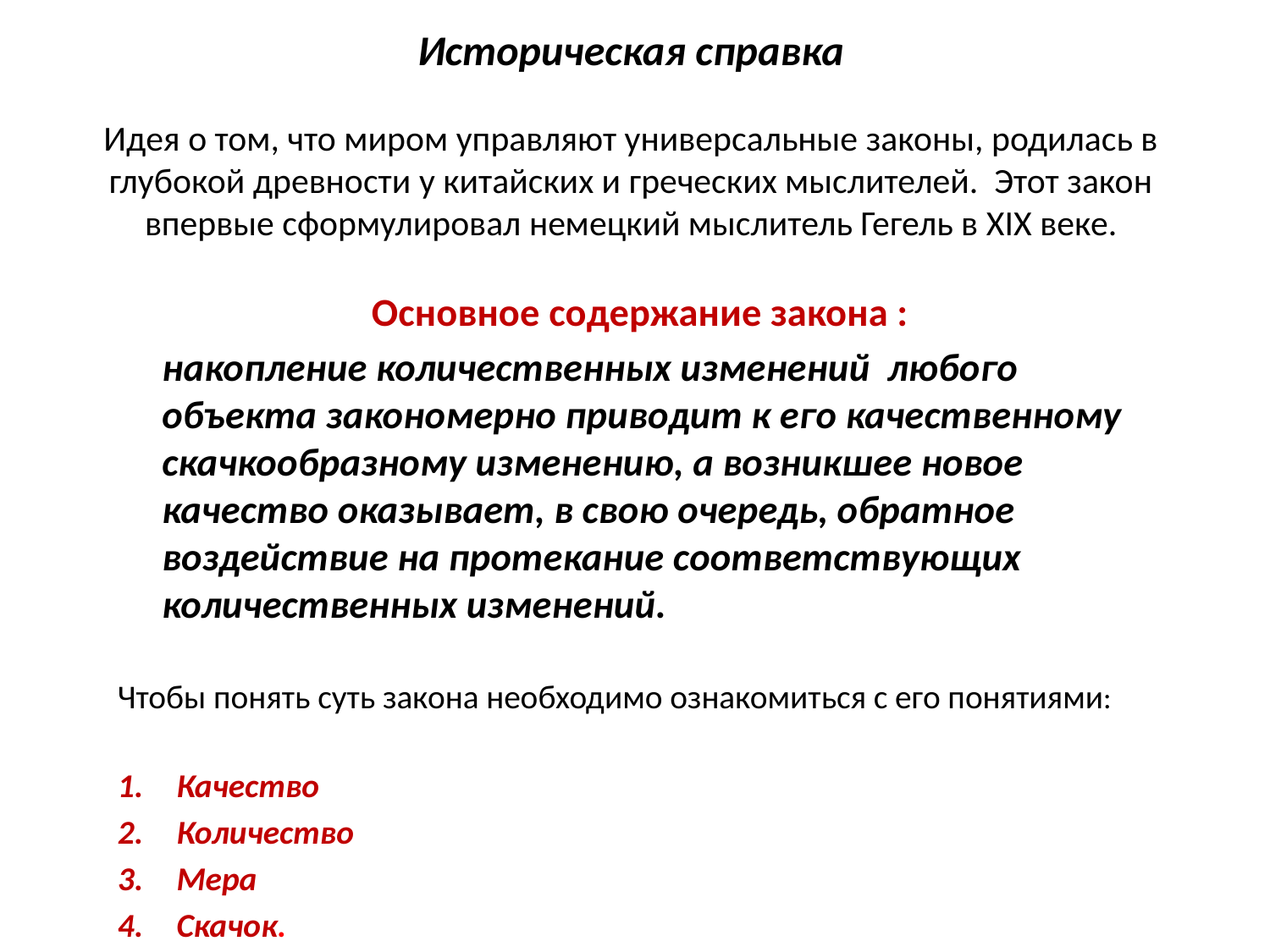

# Историческая справка Идея о том, что миром управляют универсальные законы, родилась в глубокой древности у китайских и греческих мыслителей.  Этот закон впервые сформулировал немецкий мыслитель Гегель в XIX веке.

Основное содержание закона :
     накопление количественных изменений  любого объекта закономерно приводит к его качественному скачкообразному изменению, а возникшее новое качество оказывает, в свою очередь, обратное воздействие на протекание соответствующих количественных изменений.

Чтобы понять суть закона необходимо ознакомиться с его понятиями:

Качество
Количество
Мера
Скачок.